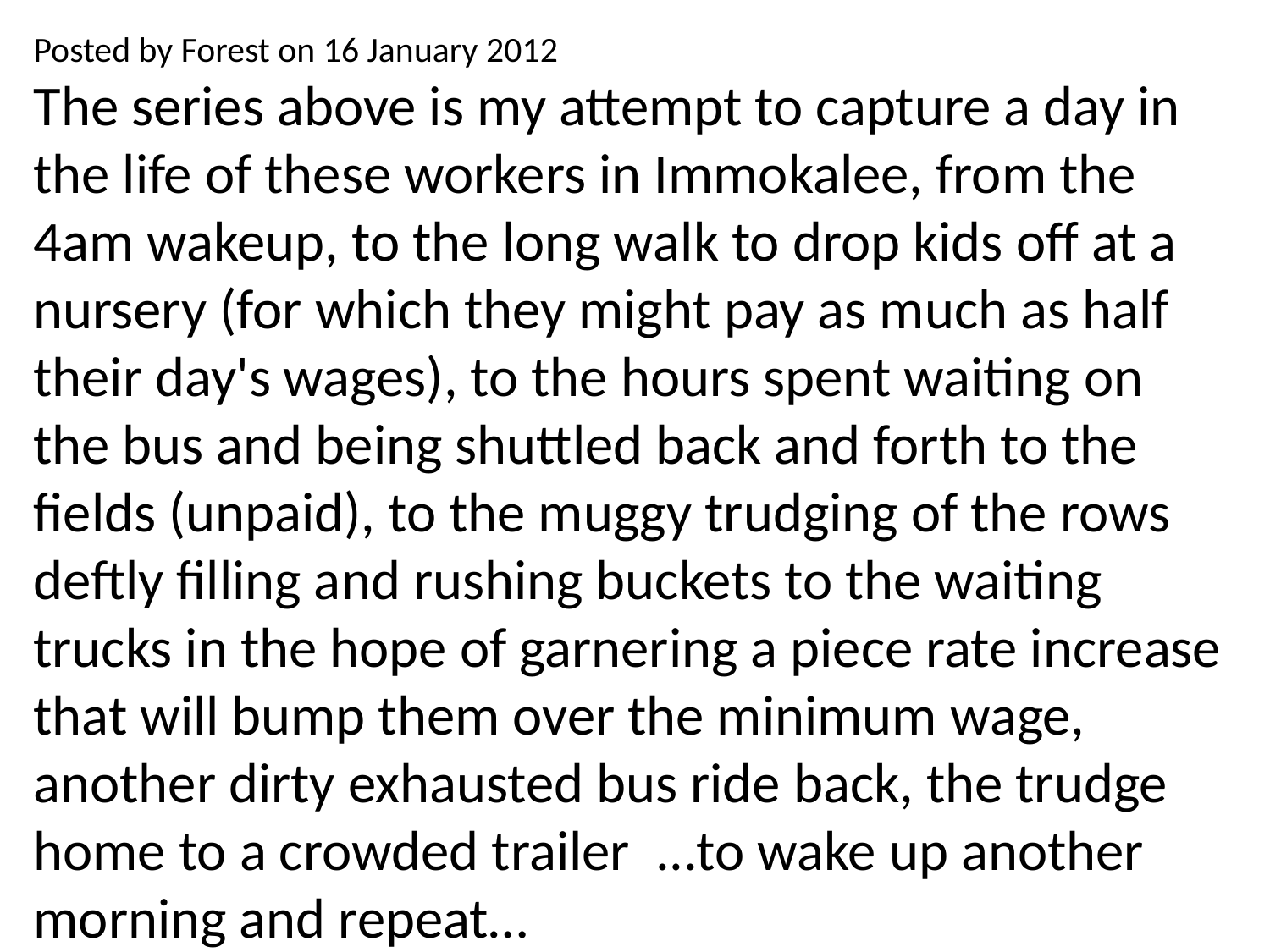

Posted by Forest on 16 January 2012
The series above is my attempt to capture a day in the life of these workers in Immokalee, from the 4am wakeup, to the long walk to drop kids off at a nursery (for which they might pay as much as half their day's wages), to the hours spent waiting on the bus and being shuttled back and forth to the fields (unpaid), to the muggy trudging of the rows deftly filling and rushing buckets to the waiting trucks in the hope of garnering a piece rate increase that will bump them over the minimum wage, another dirty exhausted bus ride back, the trudge home to a crowded trailer  ...to wake up another morning and repeat…